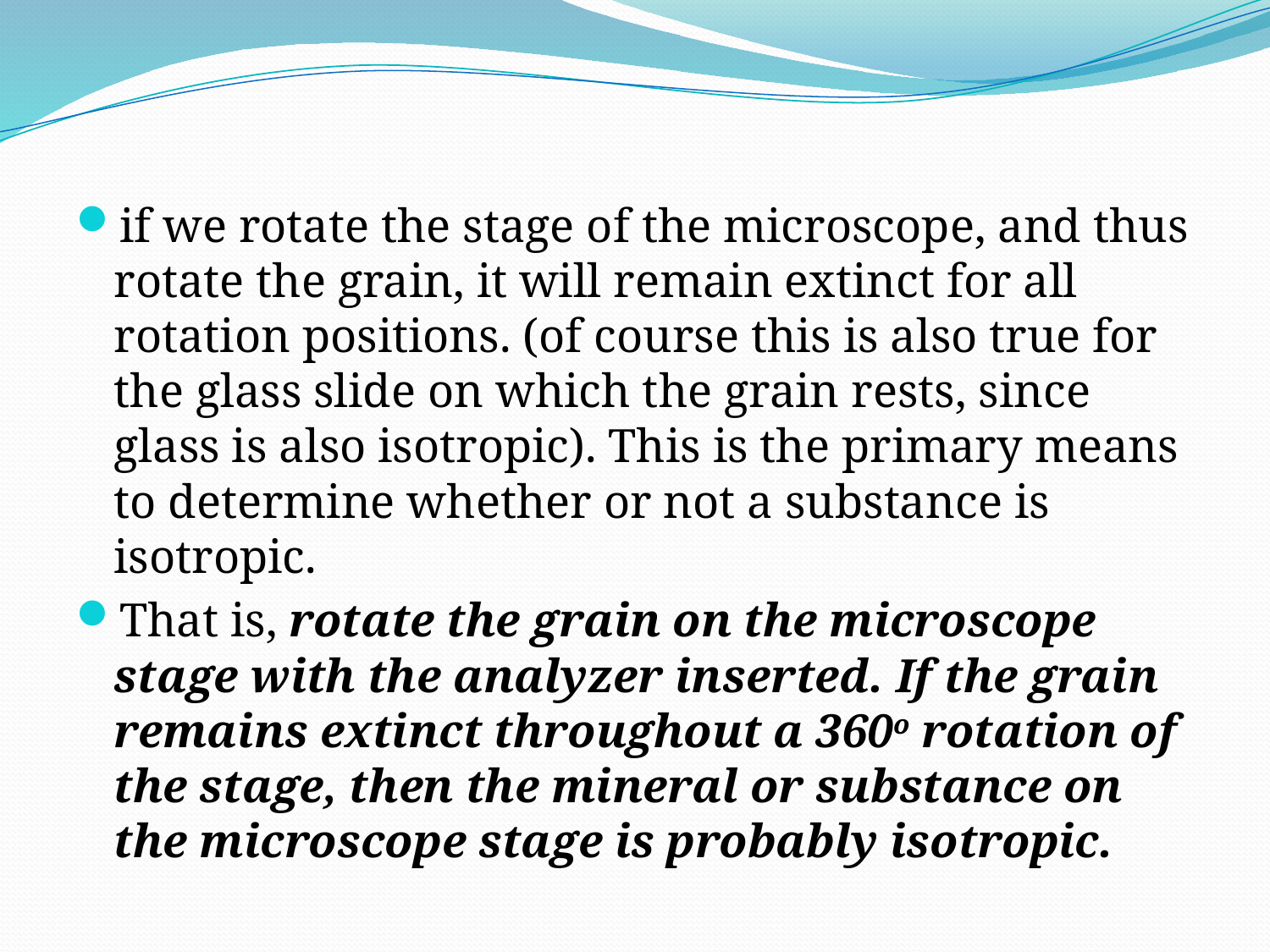

#
if we rotate the stage of the microscope, and thus rotate the grain, it will remain extinct for all rotation positions. (of course this is also true for the glass slide on which the grain rests, since glass is also isotropic). This is the primary means to determine whether or not a substance is isotropic.
That is, rotate the grain on the microscope stage with the analyzer inserted. If the grain remains extinct throughout a 360o rotation of the stage, then the mineral or substance on the microscope stage is probably isotropic.